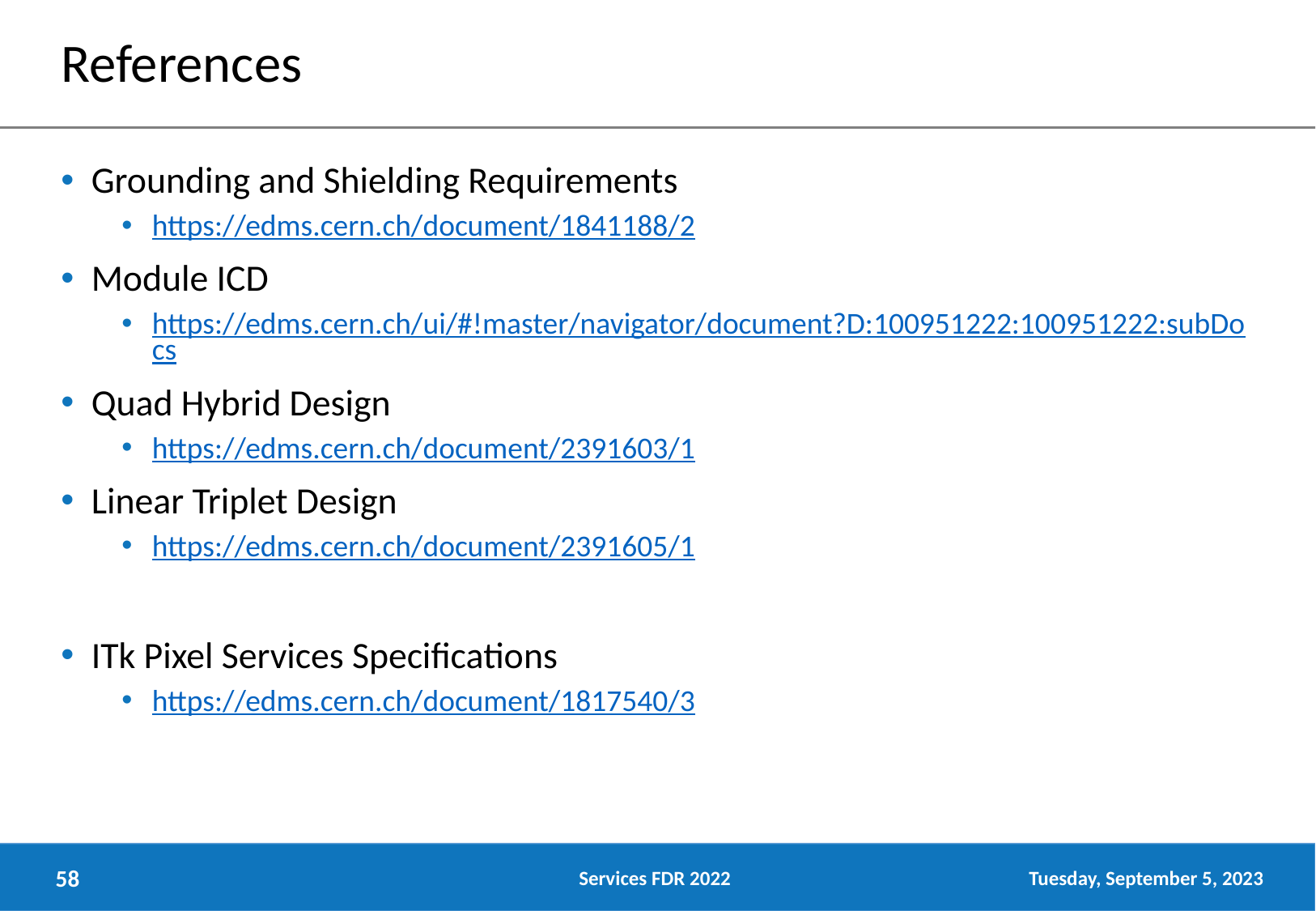

# References
Grounding and Shielding Requirements
https://edms.cern.ch/document/1841188/2
Module ICD
https://edms.cern.ch/ui/#!master/navigator/document?D:100951222:100951222:subDocs
Quad Hybrid Design
https://edms.cern.ch/document/2391603/1
Linear Triplet Design
https://edms.cern.ch/document/2391605/1

ITk Pixel Services Specifications
https://edms.cern.ch/document/1817540/3

Services FDR 2022
Tuesday, September 5, 2023
58